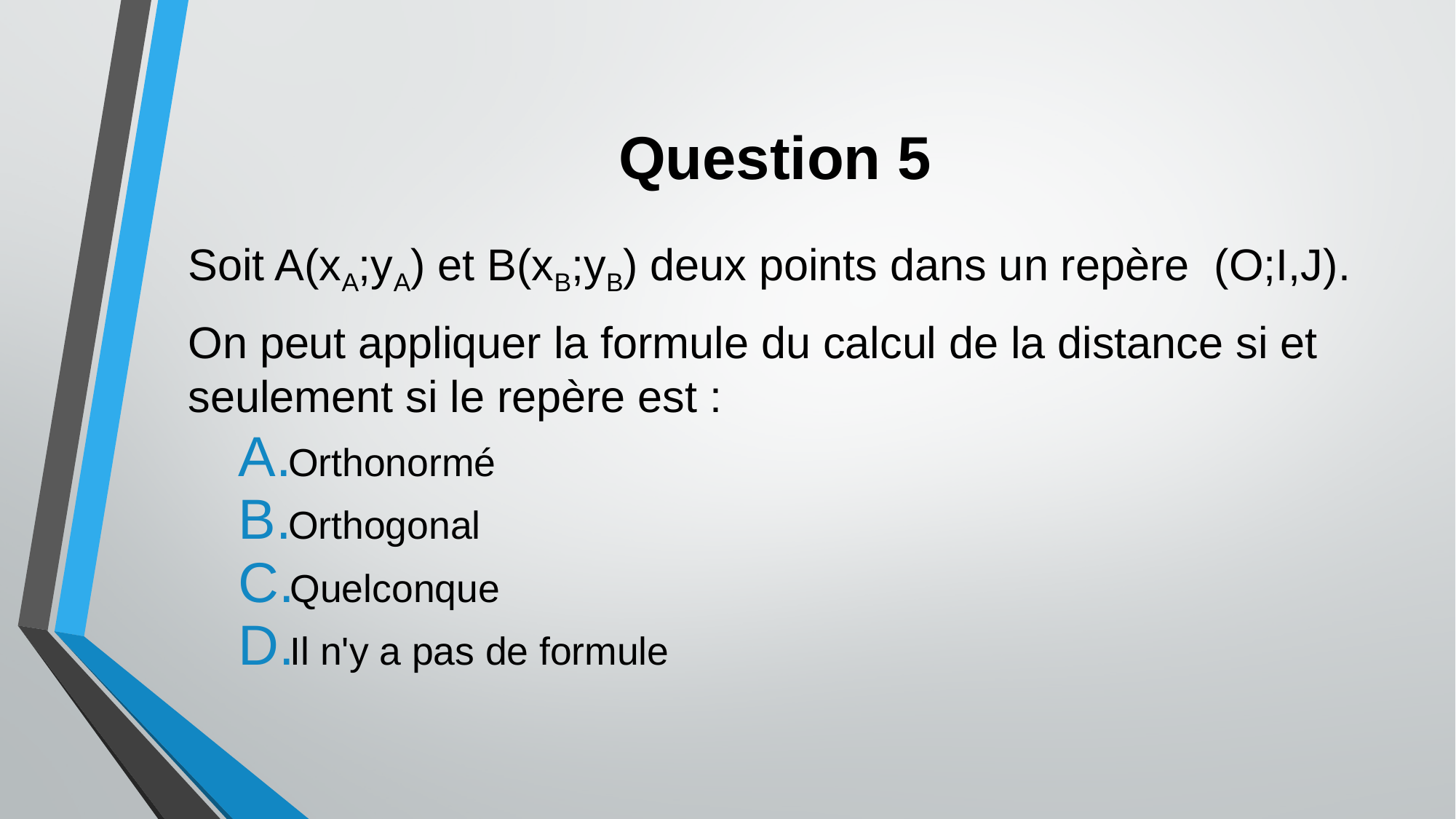

# Question 5
Soit A(xA;yA) et B(xB;yB) deux points dans un repère  (O;I,J).
On peut appliquer la formule du calcul de la distance si et seulement si le repère est :
Orthonormé
Orthogonal
Quelconque
Il n'y a pas de formule